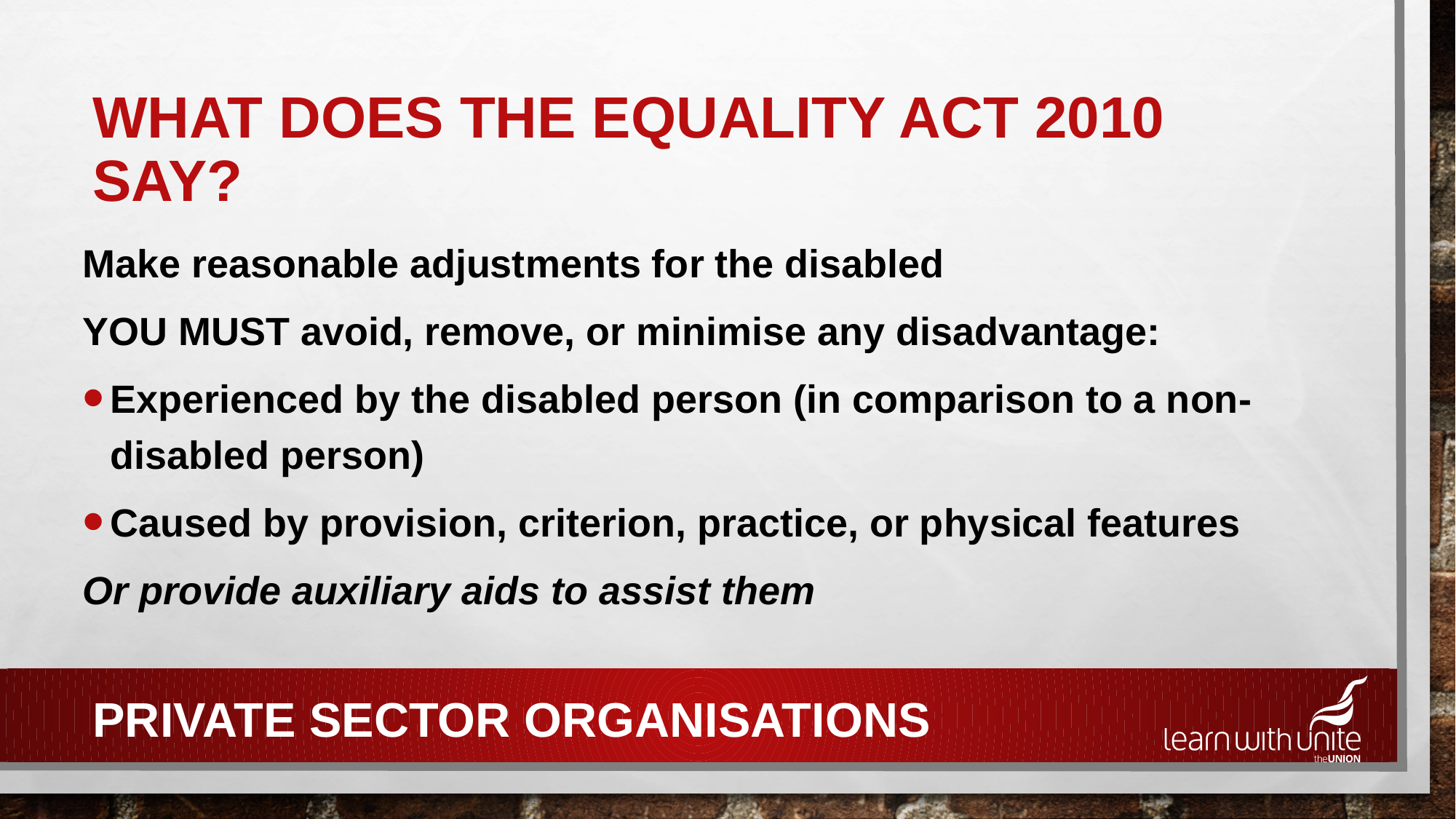

# What does the EQUALITY ACT 2010 say?
Make reasonable adjustments for the disabled
YOU MUST avoid, remove, or minimise any disadvantage:
Experienced by the disabled person (in comparison to a non-disabled person)
Caused by provision, criterion, practice, or physical features
Or provide auxiliary aids to assist them

Private sector organisations